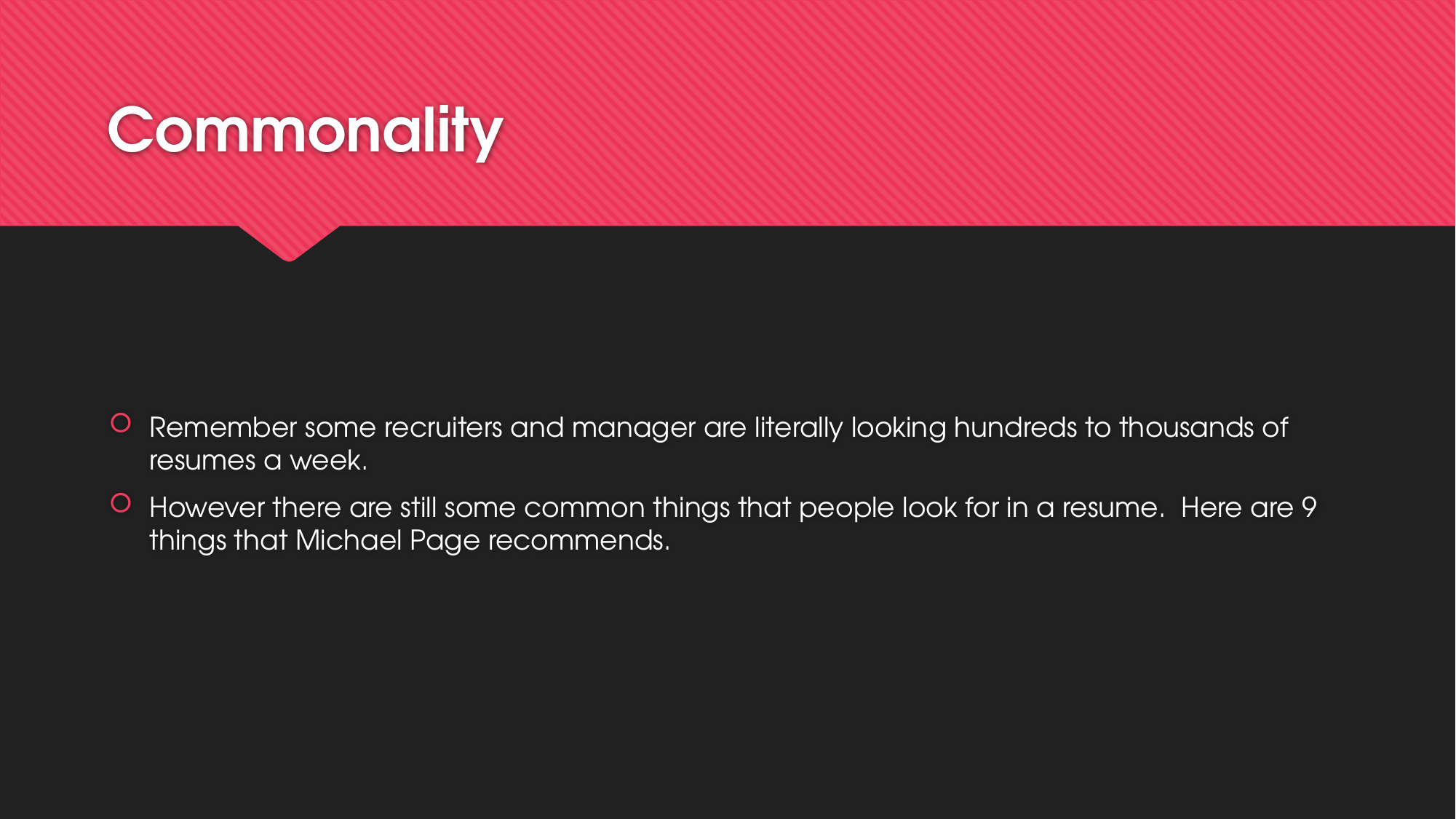

# Commonality
Remember some recruiters and manager are literally looking hundreds to thousands of resumes a week.
However there are still some common things that people look for in a resume.  Here are 9 things that Michael Page recommends.